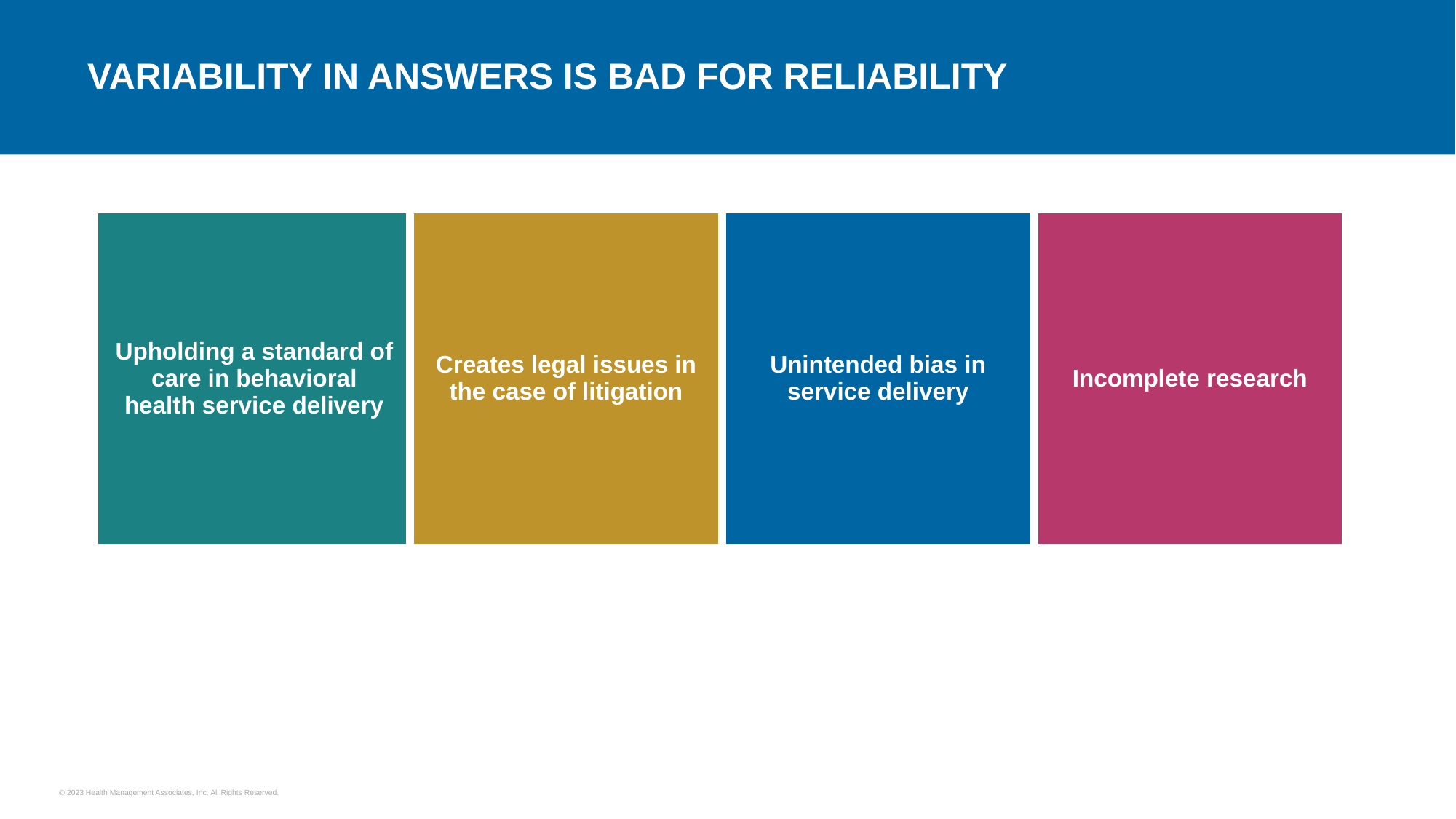

# VARIABIlity in answers is bad for reliability
| Upholding a standard of care in behavioral health service delivery | Creates legal issues in the case of litigation | Unintended bias in service delivery | Incomplete research |
| --- | --- | --- | --- |